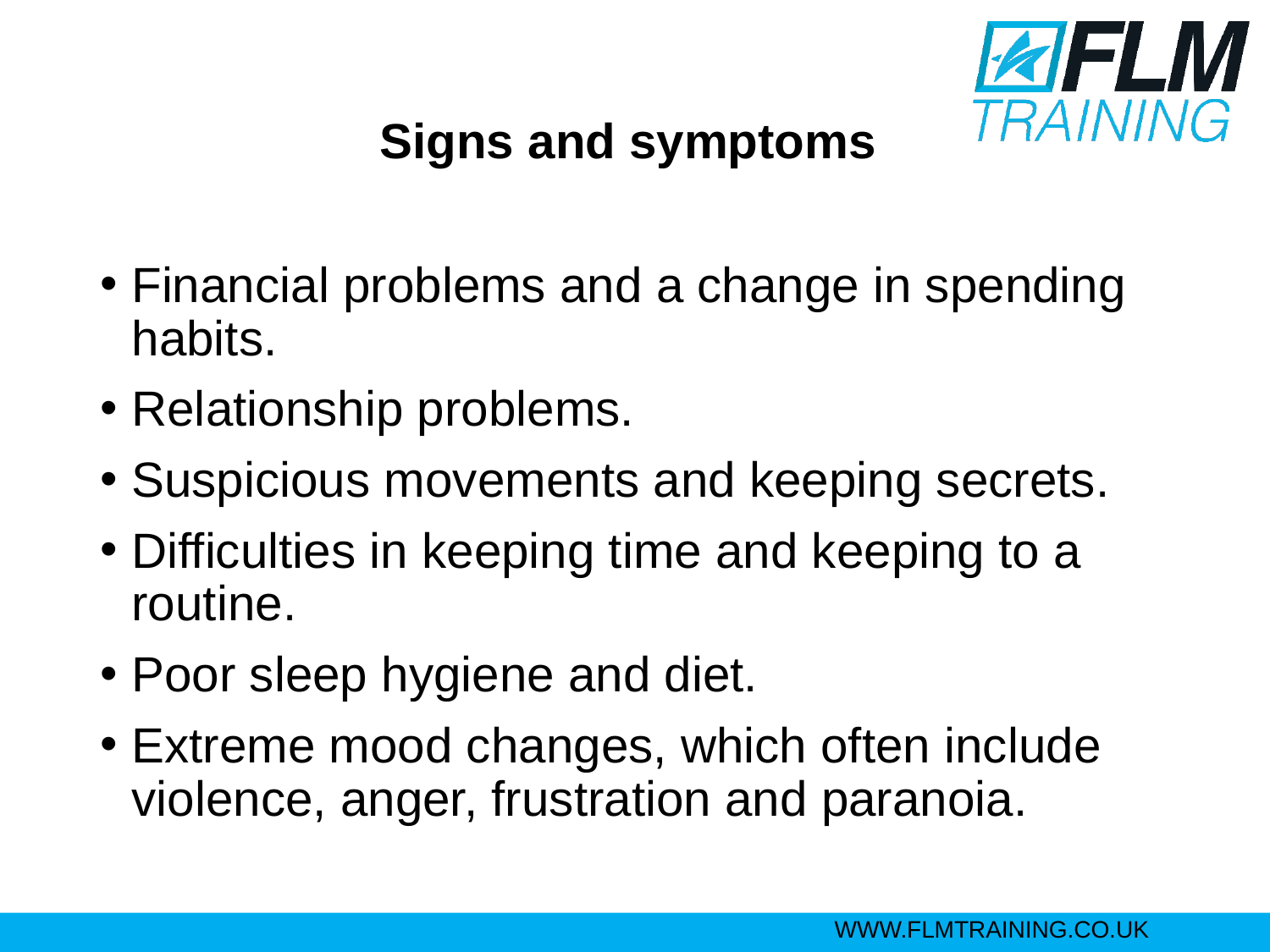

# Signs and symptoms
Financial problems and a change in spending habits.
Relationship problems.
Suspicious movements and keeping secrets.
Difficulties in keeping time and keeping to a routine.
Poor sleep hygiene and diet.
Extreme mood changes, which often include violence, anger, frustration and paranoia.